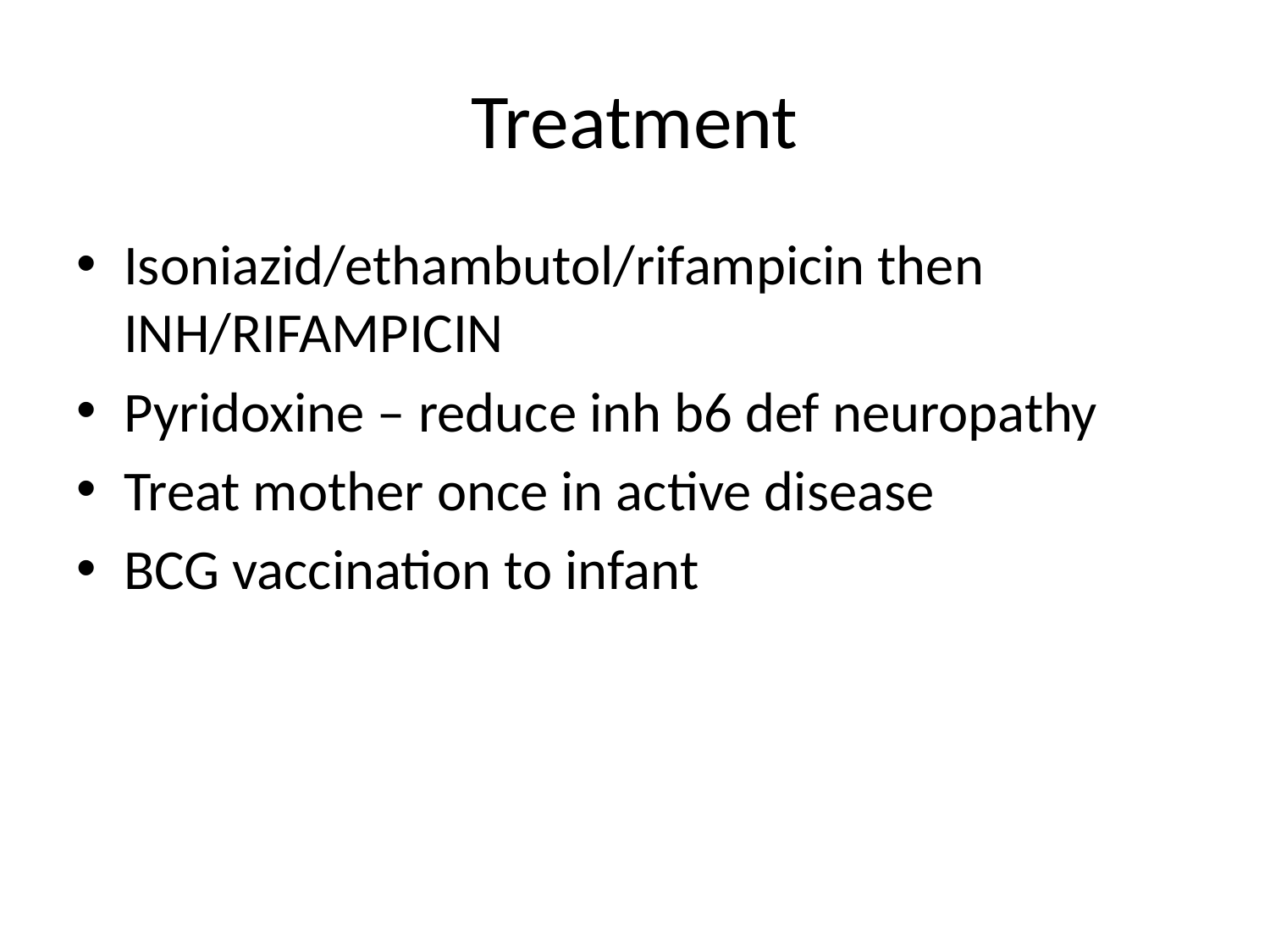

# Treatment
Isoniazid/ethambutol/rifampicin then INH/RIFAMPICIN
Pyridoxine – reduce inh b6 def neuropathy
Treat mother once in active disease
BCG vaccination to infant